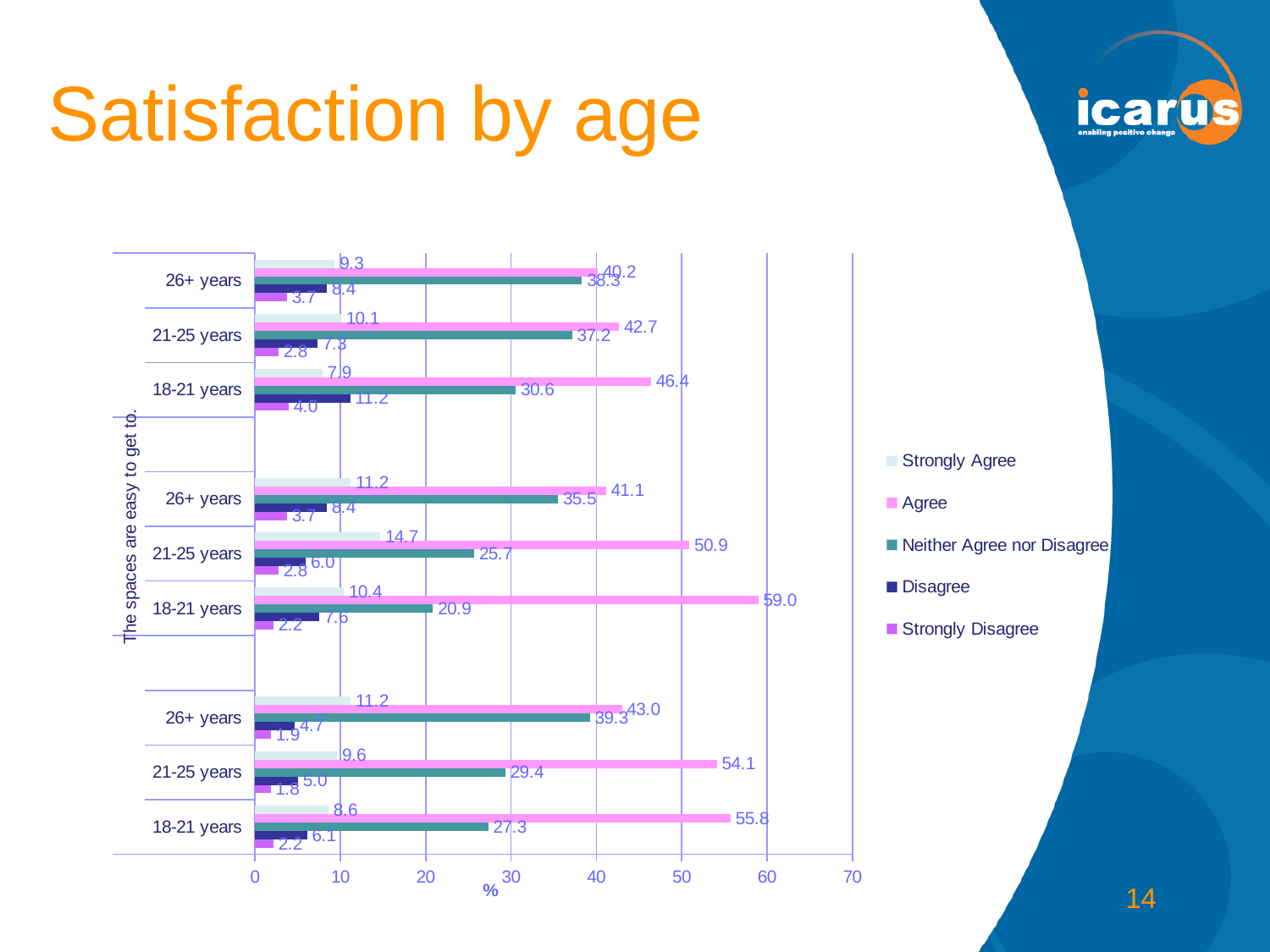

# Satisfaction by age

### Chart

| Category | Strongly Disagree | Disagree | Neither Agree nor Disagree | Agree | Strongly Agree |
|---|---|---|---|---|---|
| 18-21 years | 2.158273381294964 | 6.115107913669065 | 27.33812949640288 | 55.75539568345324 | 8.633093525179854 |
| 21-25 years | 1.834862385321101 | 5.045871559633028 | 29.35779816513762 | 54.12844036697248 | 9.633027522935778 |
| 26+ years | 1.869158878504673 | 4.672897196261682 | 39.25233644859813 | 42.99065420560747 | 11.21495327102804 |
|  | None | None | None | None | None |
| 18-21 years | 2.158273381294964 | 7.553956834532374 | 20.86330935251798 | 58.99280575539568 | 10.431654676259 |
| 21-25 years | 2.752293577981652 | 5.96330275229358 | 25.68807339449542 | 50.91743119266054 | 14.67889908256881 |
| 26+ years | 3.738317757009346 | 8.411214953271026 | 35.51401869158878 | 41.1214953271028 | 11.21495327102804 |
|  | None | None | None | None | None |
| 18-21 years | 3.9568345323741 | 11.15107913669065 | 30.57553956834532 | 46.40287769784172 | 7.913669064748201 |
| 21-25 years | 2.752293577981652 | 7.339449541284404 | 37.1559633027523 | 42.6605504587156 | 10.09174311926606 |
| 26+ years | 3.738317757009346 | 8.411214953271026 | 38.31775700934578 | 40.18691588785047 | 9.345794392523366 |
14